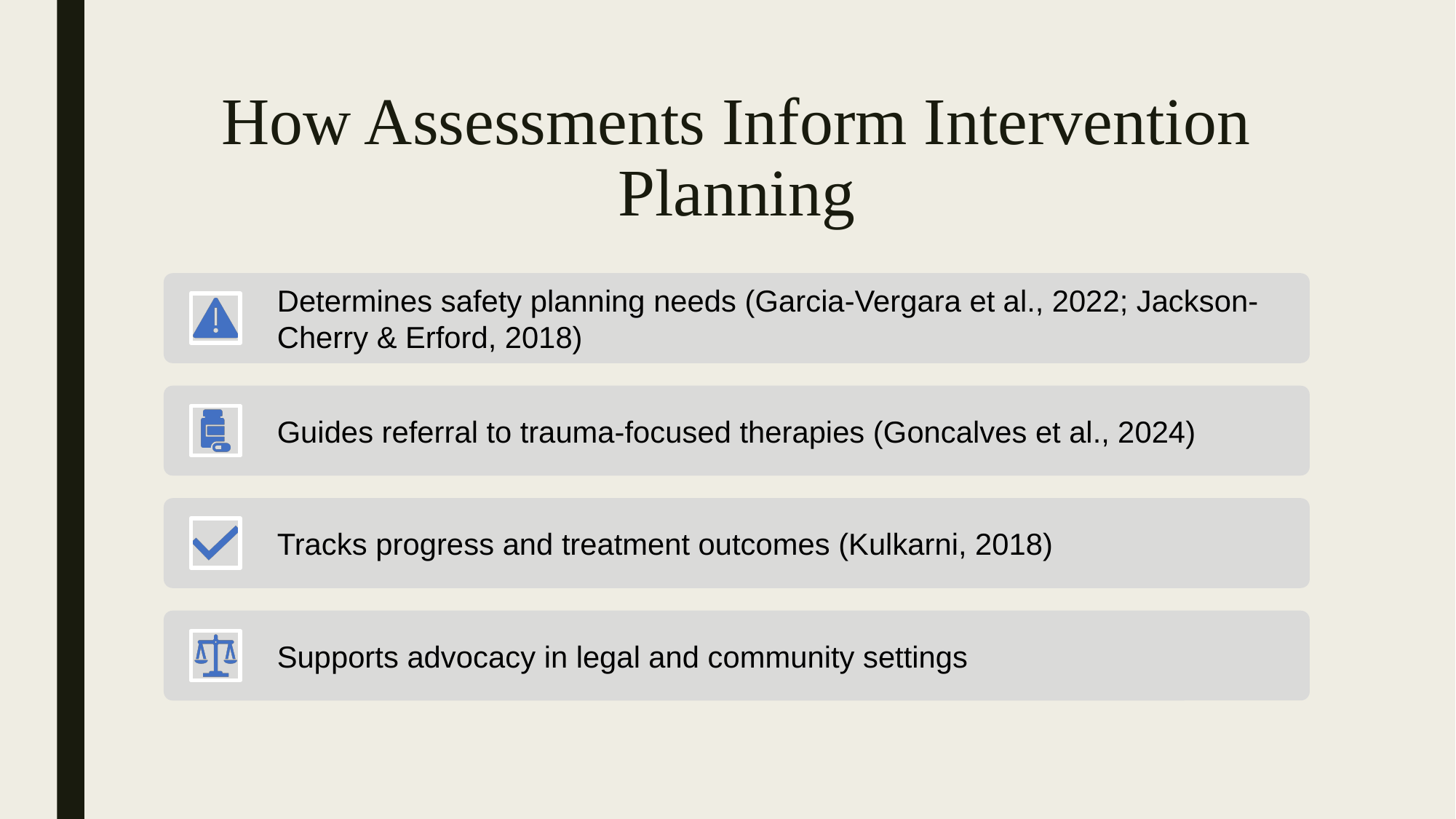

# How Assessments Inform Intervention Planning
Determines safety planning needs (Garcia-Vergara et al., 2022; Jackson-Cherry & Erford, 2018)
Guides referral to trauma-focused therapies (Goncalves et al., 2024)
Tracks progress and treatment outcomes (Kulkarni, 2018)
Supports advocacy in legal and community settings